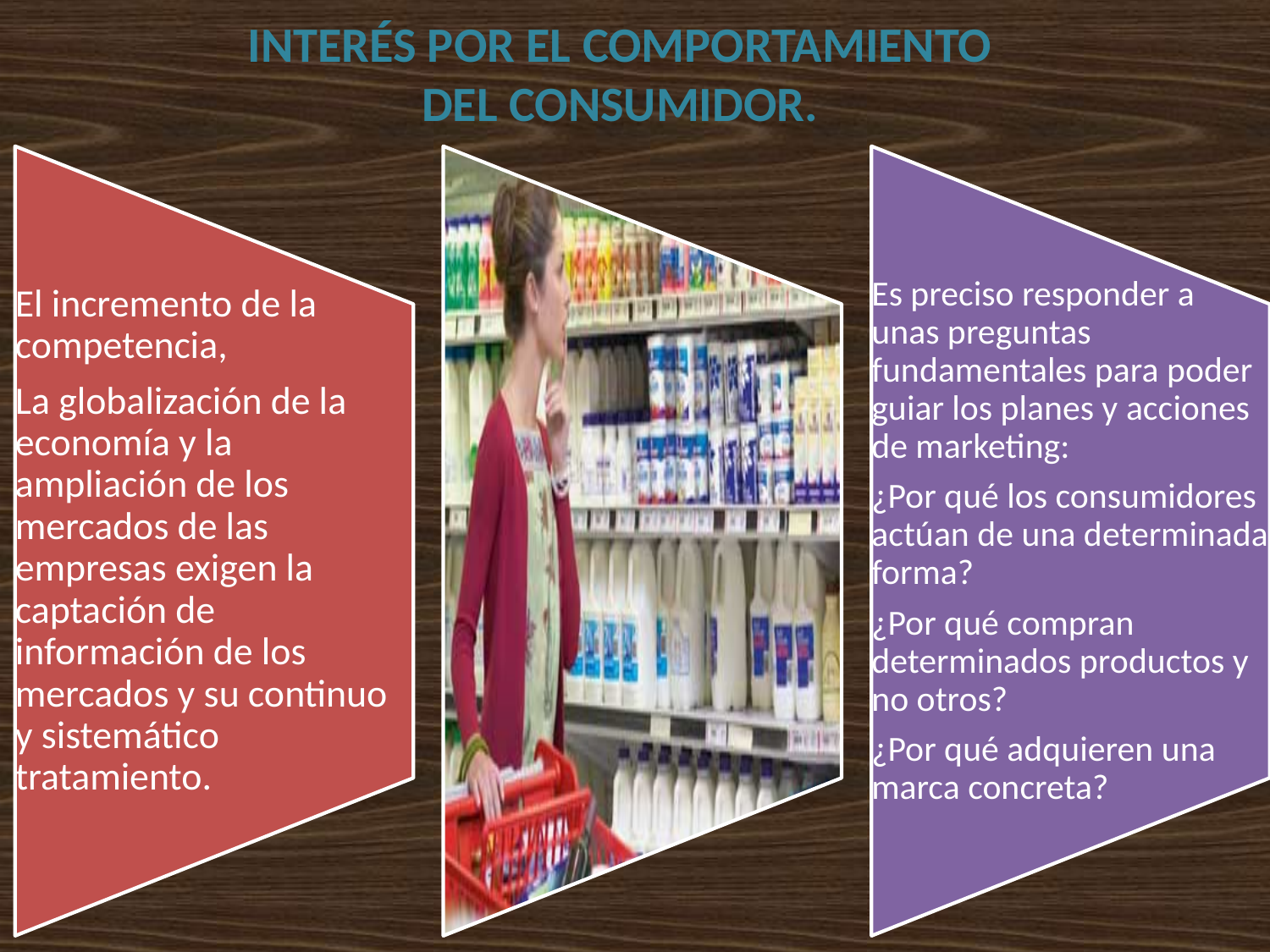

INTERÉS POR EL COMPORTAMIENTO DEL CONSUMIDOR.

El incremento de la competencia,
La globalización de la economía y la ampliación de los mercados de las empresas exigen la captación de información de los mercados y su continuo y sistemático tratamiento.

Es preciso responder a unas preguntas fundamentales para poder guiar los planes y acciones de marketing:
¿Por qué los consumidores actúan de una determinada forma?
¿Por qué compran determinados productos y no otros?
¿Por qué adquieren una marca concreta?